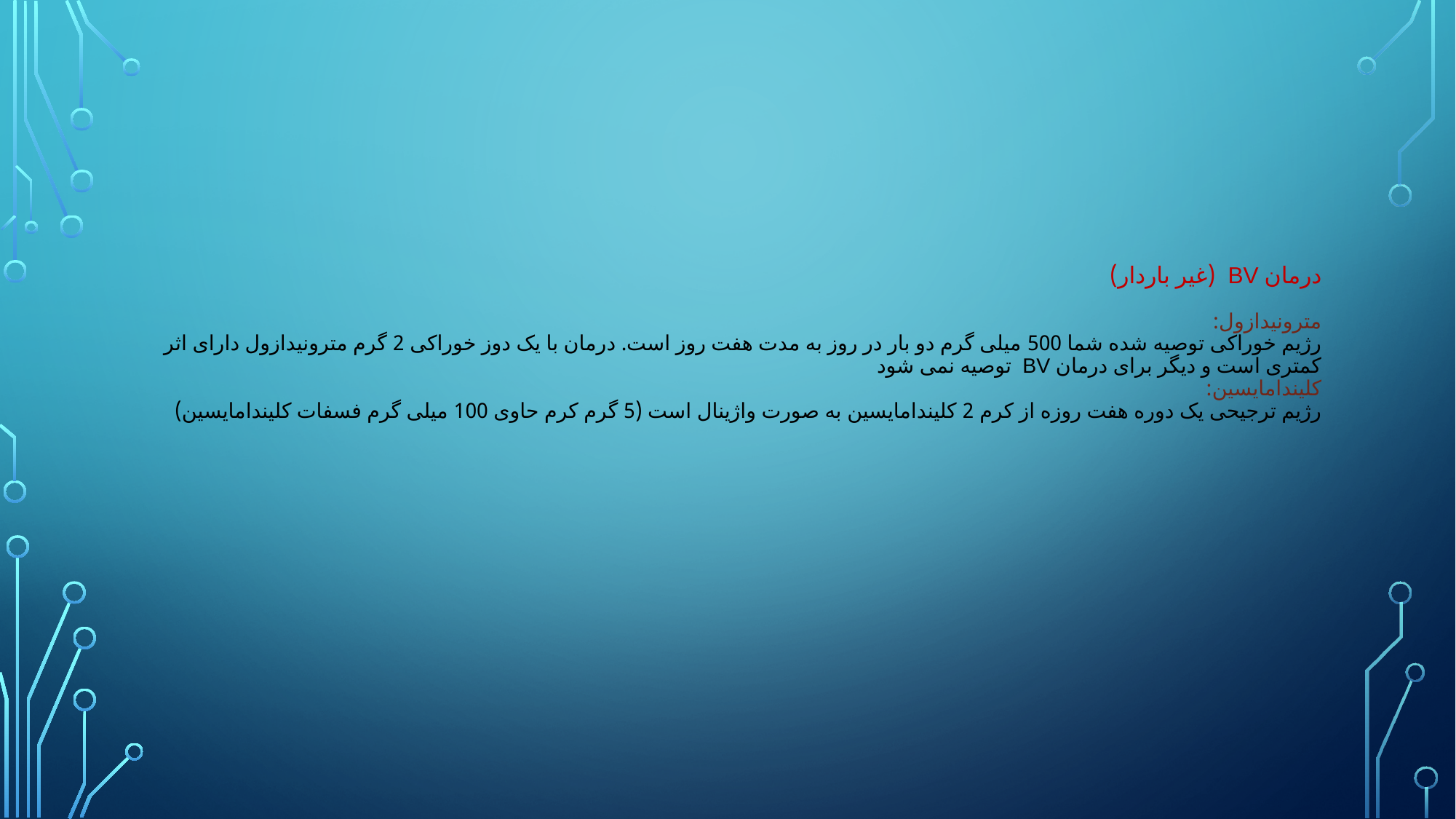

# درمان BV  (غیر باردار) مترونیدازول: رژیم خوراکی توصیه شده شما 500 میلی گرم دو بار در روز به مدت هفت روز است. درمان با یک دوز خوراکی 2 گرم مترونیدازول دارای اثر کمتری است و دیگر برای درمان BV  توصیه نمی شود کلیندامایسین: رژیم ترجیحی یک دوره هفت روزه از کرم 2 کلیندامایسین به صورت واژینال است (5 گرم کرم حاوی 100 میلی گرم فسفات کلیندامایسین)